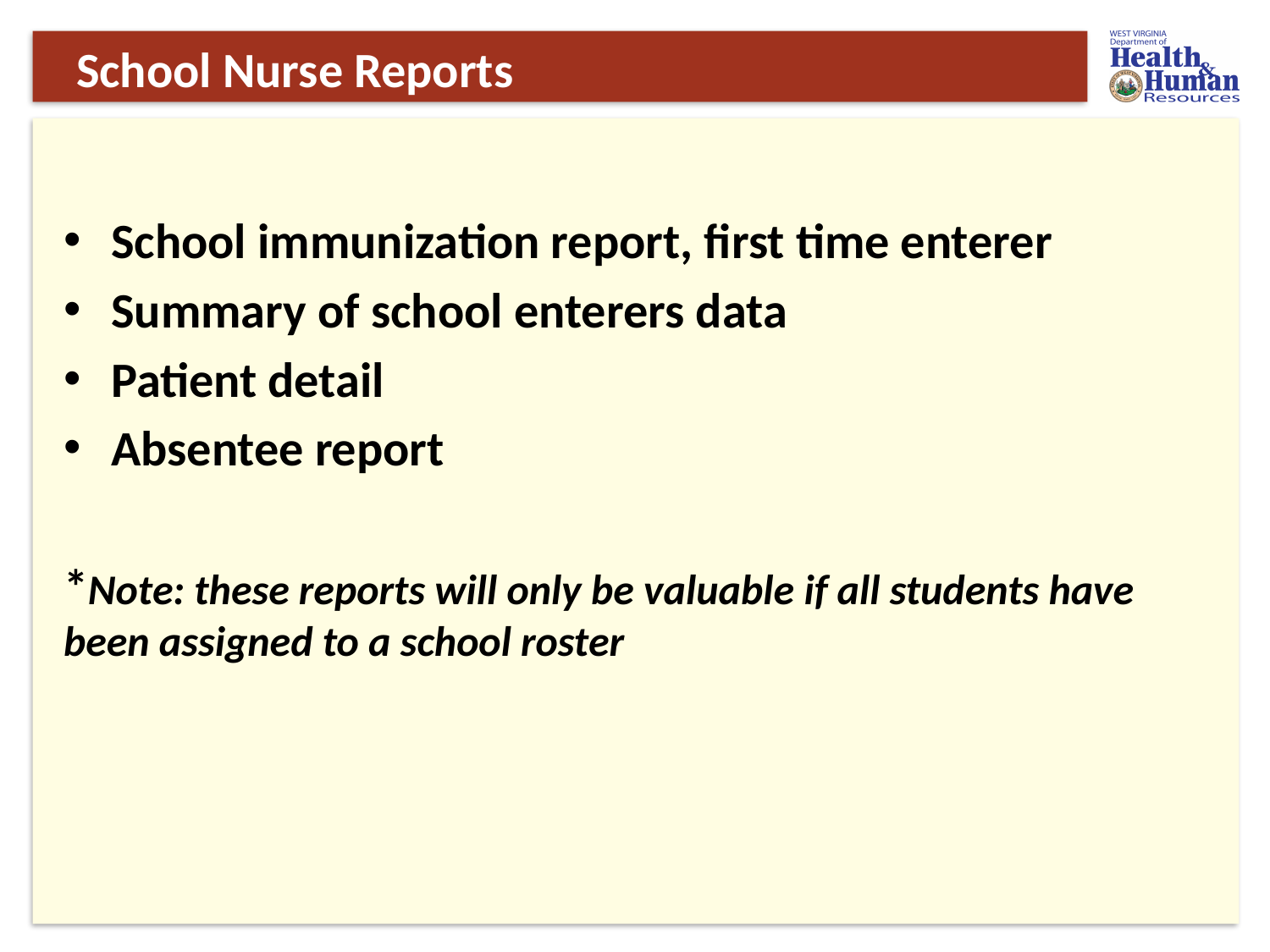

# School Nurse Reports
School immunization report, first time enterer
Summary of school enterers data
Patient detail
Absentee report

*Note: these reports will only be valuable if all students have been assigned to a school roster